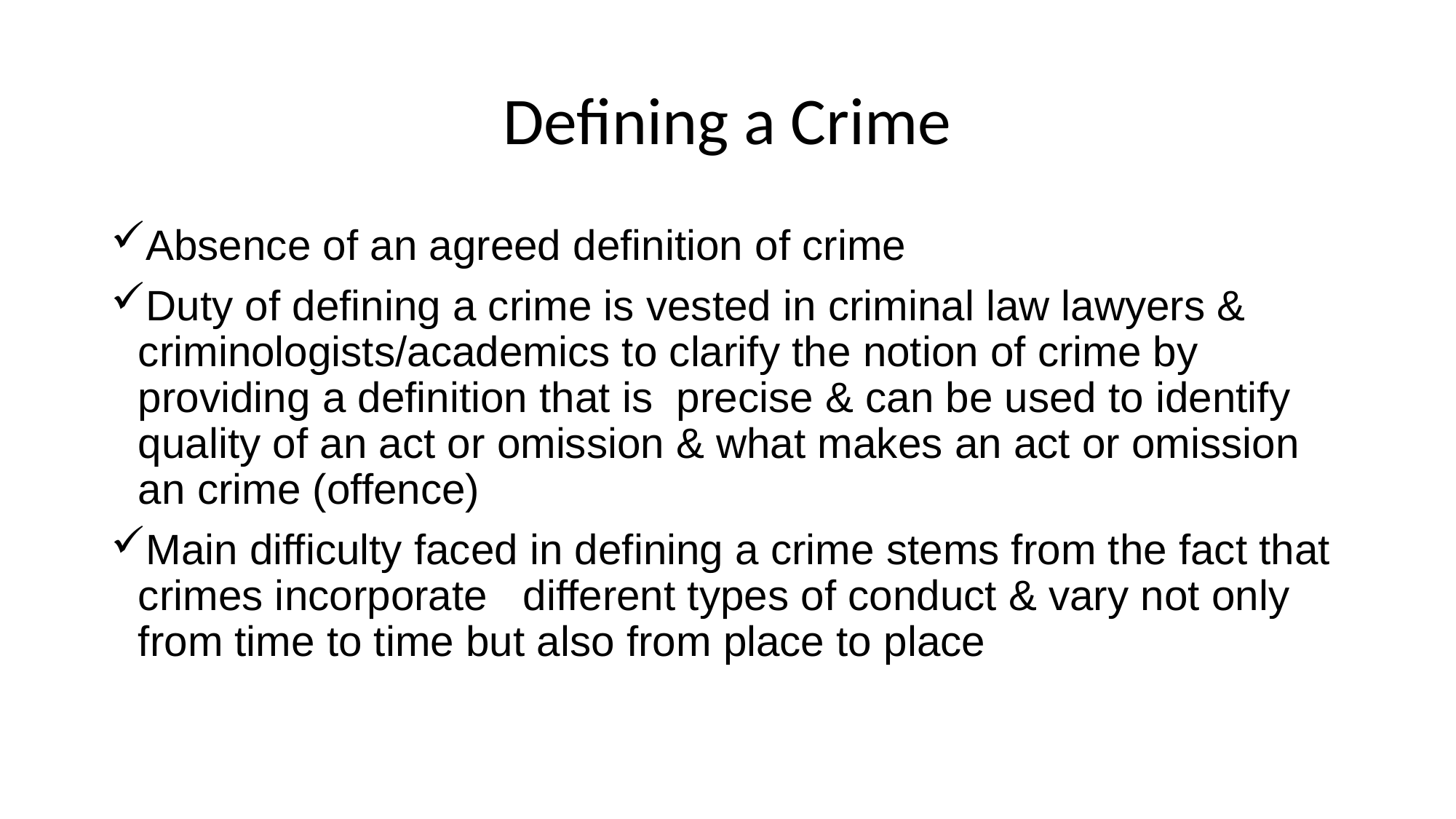

# Defining a Crime
Absence of an agreed definition of crime
Duty of defining a crime is vested in criminal law lawyers & criminologists/academics to clarify the notion of crime by providing a definition that is  precise & can be used to identify quality of an act or omission & what makes an act or omission an crime (offence)
Main difficulty faced in defining a crime stems from the fact that crimes incorporate   different types of conduct & vary not only from time to time but also from place to place